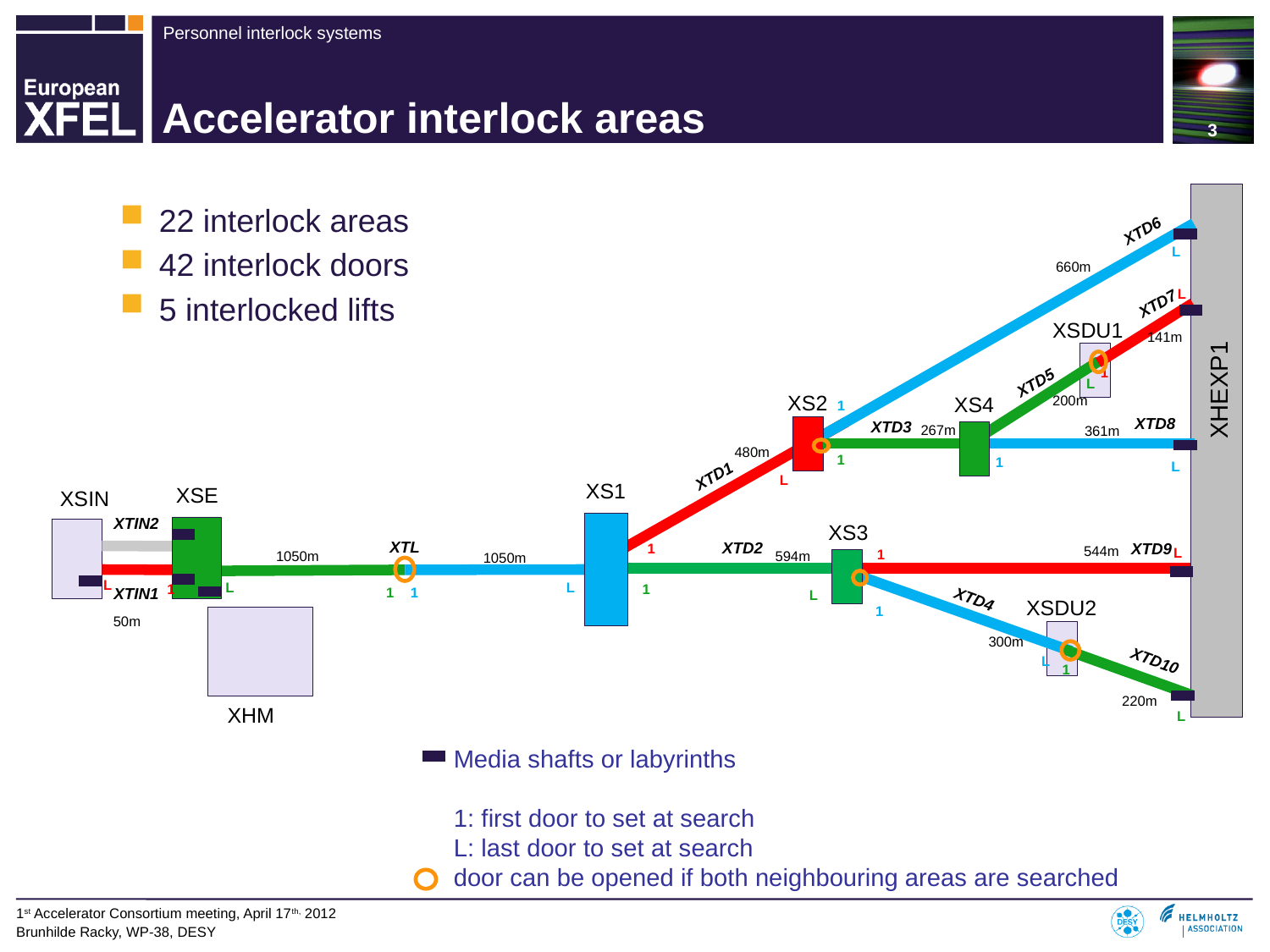

3
# Accelerator interlock areas

 22 interlock areas
 42 interlock doors
 5 interlocked lifts
XTD6
L
660m
L
XTD7
XSDU1
141m

1
XTD5
L
XHEXP1
XS2
200m
XS4
1
XTD8
XTD3
267m
361m

480m

1
1
L
XTD1
L
XS1
XSE
XSIN
XTIN2

XTIN1

XS3

XTL
XTD2
XTD9
1
544m
L
1
594m
1050m
1050m

L

L
L
1
1
1
1
L
XTD4
XSDU2
1
50m

300m

XTD10
L
1
220m
XHM
L
Media shafts or labyrinths

1: first door to set at search
L: last door to set at search
door can be opened if both neighbouring areas are searched

1st Accelerator Consortium meeting, April 17th, 2012
Brunhilde Racky, WP-38, DESY